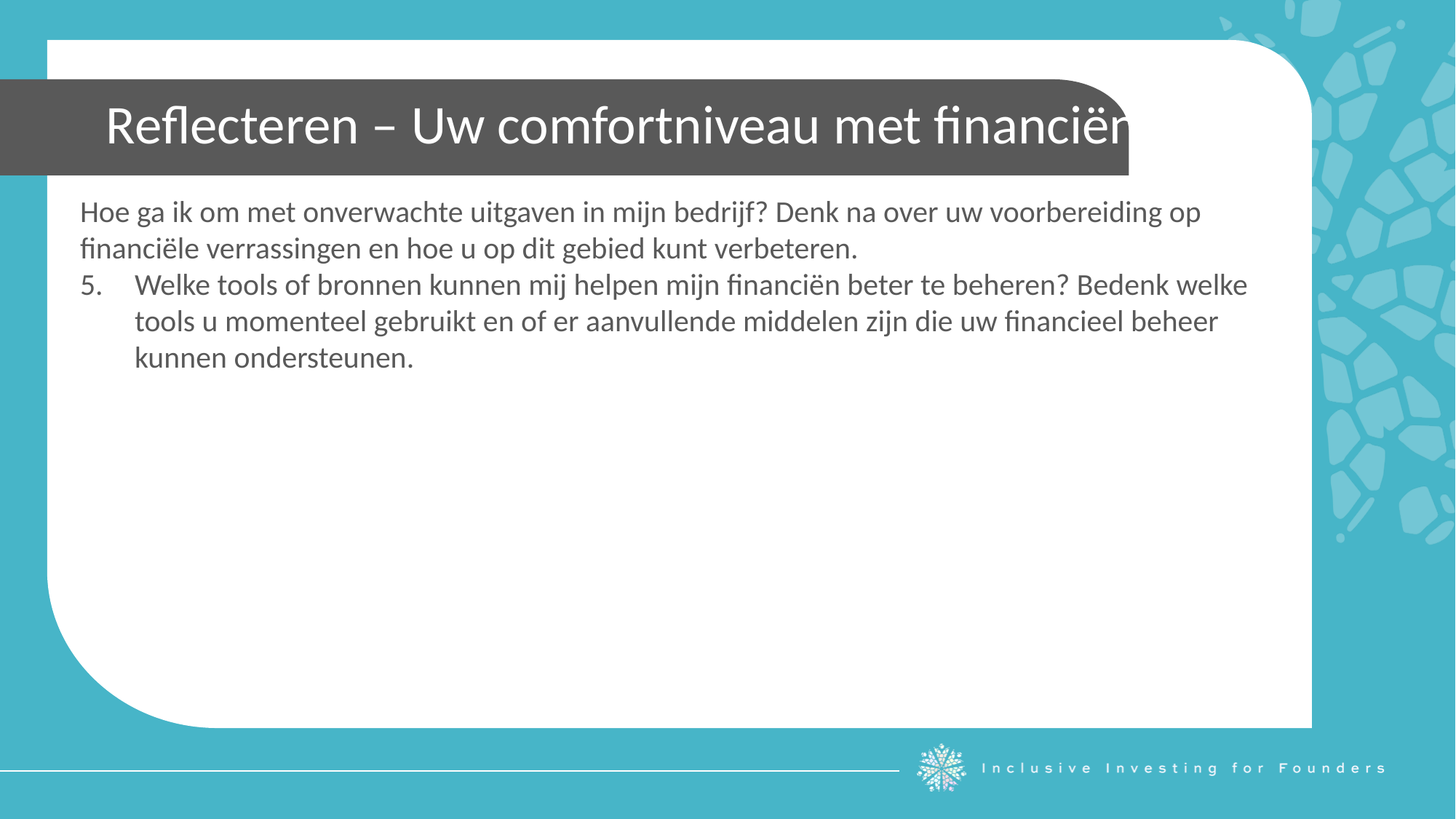

Reflecteren – Uw comfortniveau met financiën
Hoe ga ik om met onverwachte uitgaven in mijn bedrijf? Denk na over uw voorbereiding op financiële verrassingen en hoe u op dit gebied kunt verbeteren.
Welke tools of bronnen kunnen mij helpen mijn financiën beter te beheren? Bedenk welke tools u momenteel gebruikt en of er aanvullende middelen zijn die uw financieel beheer kunnen ondersteunen.